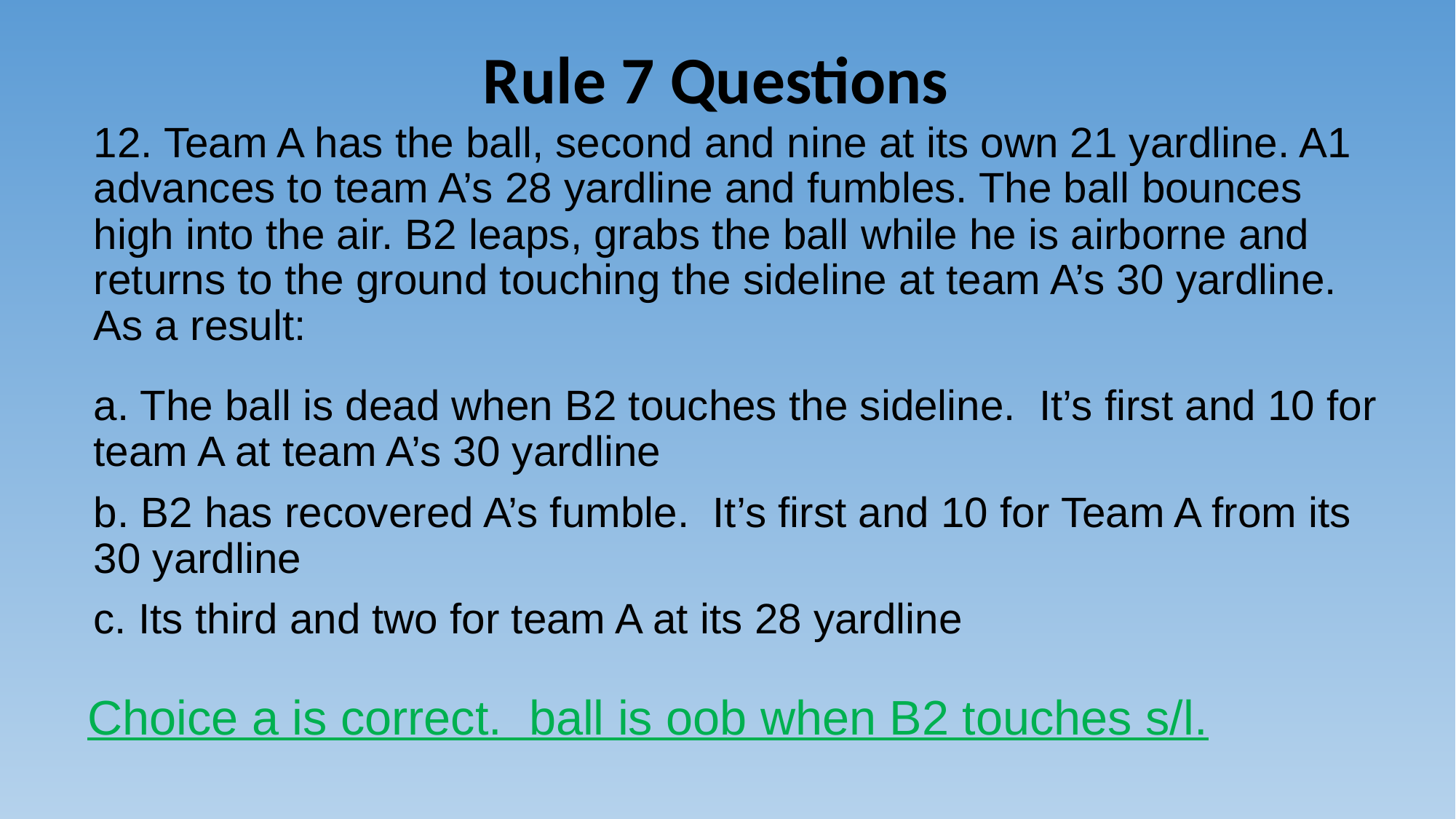

# Rule 7 Questions
12. Team A has the ball, second and nine at its own 21 yardline. A1 advances to team A’s 28 yardline and fumbles. The ball bounces high into the air. B2 leaps, grabs the ball while he is airborne and returns to the ground touching the sideline at team A’s 30 yardline. As a result:
a. The ball is dead when B2 touches the sideline.  It’s first and 10 for team A at team A’s 30 yardline
b. B2 has recovered A’s fumble.  It’s first and 10 for Team A from its 30 yardline
c. Its third and two for team A at its 28 yardline
Choice a is correct.  ball is oob when B2 touches s/l.